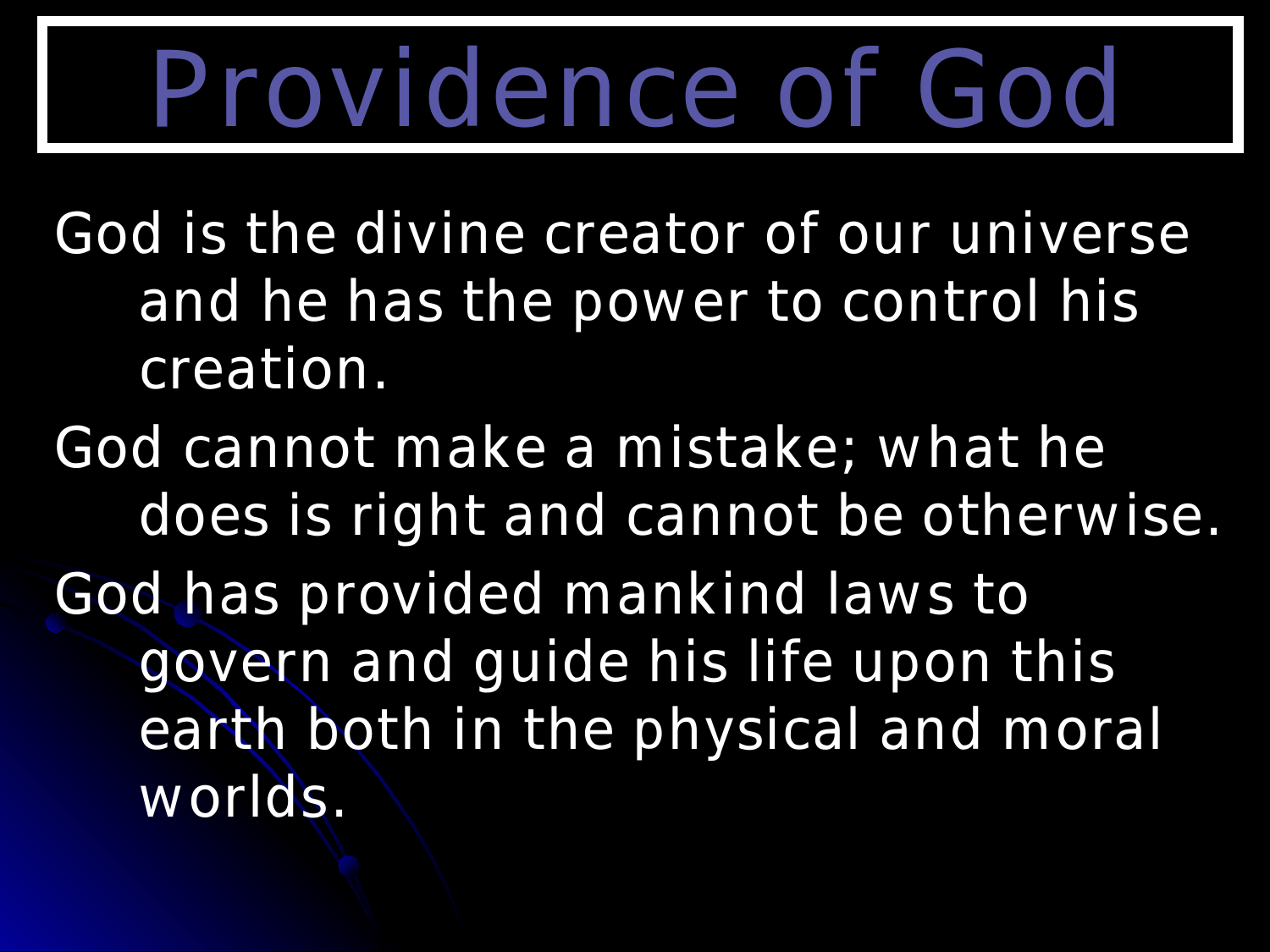

# Providence of God
God is the divine creator of our universe and he has the power to control his creation.
God cannot make a mistake; what he does is right and cannot be otherwise.
God has provided mankind laws to govern and guide his life upon this earth both in the physical and moral worlds.